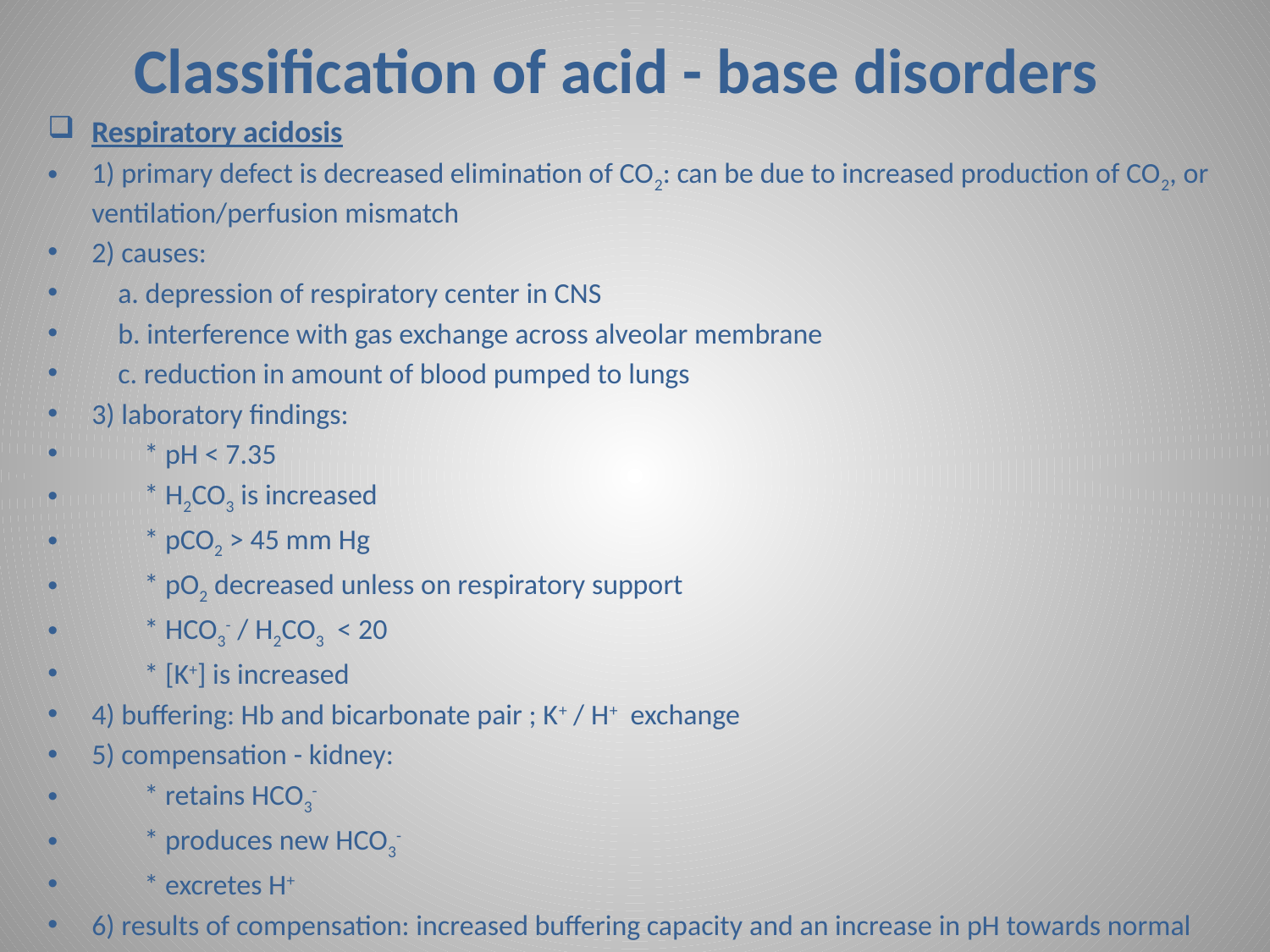

# Classification of acid - base disorders
Respiratory acidosis
1) primary defect is decreased elimination of CO2: can be due to increased production of CO2, or ventilation/perfusion mismatch
2) causes:
    a. depression of respiratory center in CNS
    b. interference with gas exchange across alveolar membrane
    c. reduction in amount of blood pumped to lungs
3) laboratory findings:
        * pH < 7.35
        * H2CO3 is increased
        * pCO2 > 45 mm Hg
        * pO2 decreased unless on respiratory support
        * HCO3- / H2CO3  < 20
        * [K+] is increased
4) buffering: Hb and bicarbonate pair ; K+ / H+  exchange
5) compensation - kidney:
        * retains HCO3-
        * produces new HCO3-
        * excretes H+
6) results of compensation: increased buffering capacity and an increase in pH towards normal